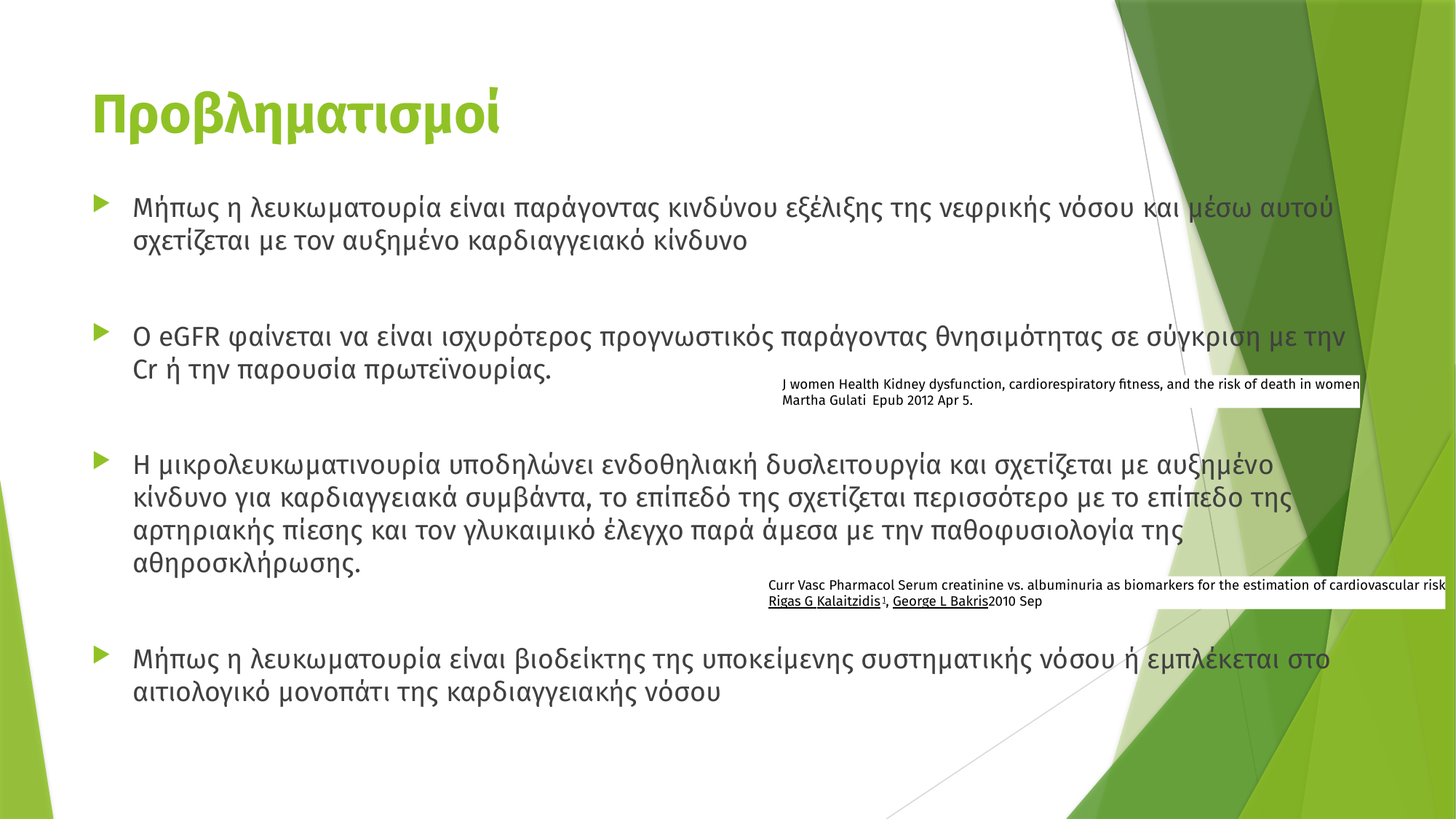

# Προβληματισμοί
Μήπως η λευκωματουρία είναι παράγοντας κινδύνου εξέλιξης της νεφρικής νόσου και μέσω αυτού σχετίζεται με τον αυξημένο καρδιαγγειακό κίνδυνο

Ο eGFR φαίνεται να είναι ισχυρότερος προγνωστικός παράγοντας θνησιμότητας σε σύγκριση με την Cr ή την παρουσία πρωτεϊνουρίας.

H μικρολευκωματινουρία υποδηλώνει ενδοθηλιακή δυσλειτουργία και σχετίζεται με αυξημένο κίνδυνο για καρδιαγγειακά συμβάντα, το επίπεδό της σχετίζεται περισσότερο με το επίπεδο της αρτηριακής πίεσης και τον γλυκαιμικό έλεγχο παρά άμεσα με την παθοφυσιολογία της αθηροσκλήρωσης.

Μήπως η λευκωματουρία είναι βιοδείκτης της υποκείμενης συστηματικής νόσου ή εμπλέκεται στο αιτιολογικό μονοπάτι της καρδιαγγειακής νόσου
J women Health Kidney dysfunction, cardiorespiratory fitness, and the risk of death in women
Martha Gulati   Epub 2012 Apr 5.
Curr Vasc Pharmacol Serum creatinine vs. albuminuria as biomarkers for the estimation of cardiovascular risk
Rigas G Kalaitzidis 1, George L Bakris2010 Sep